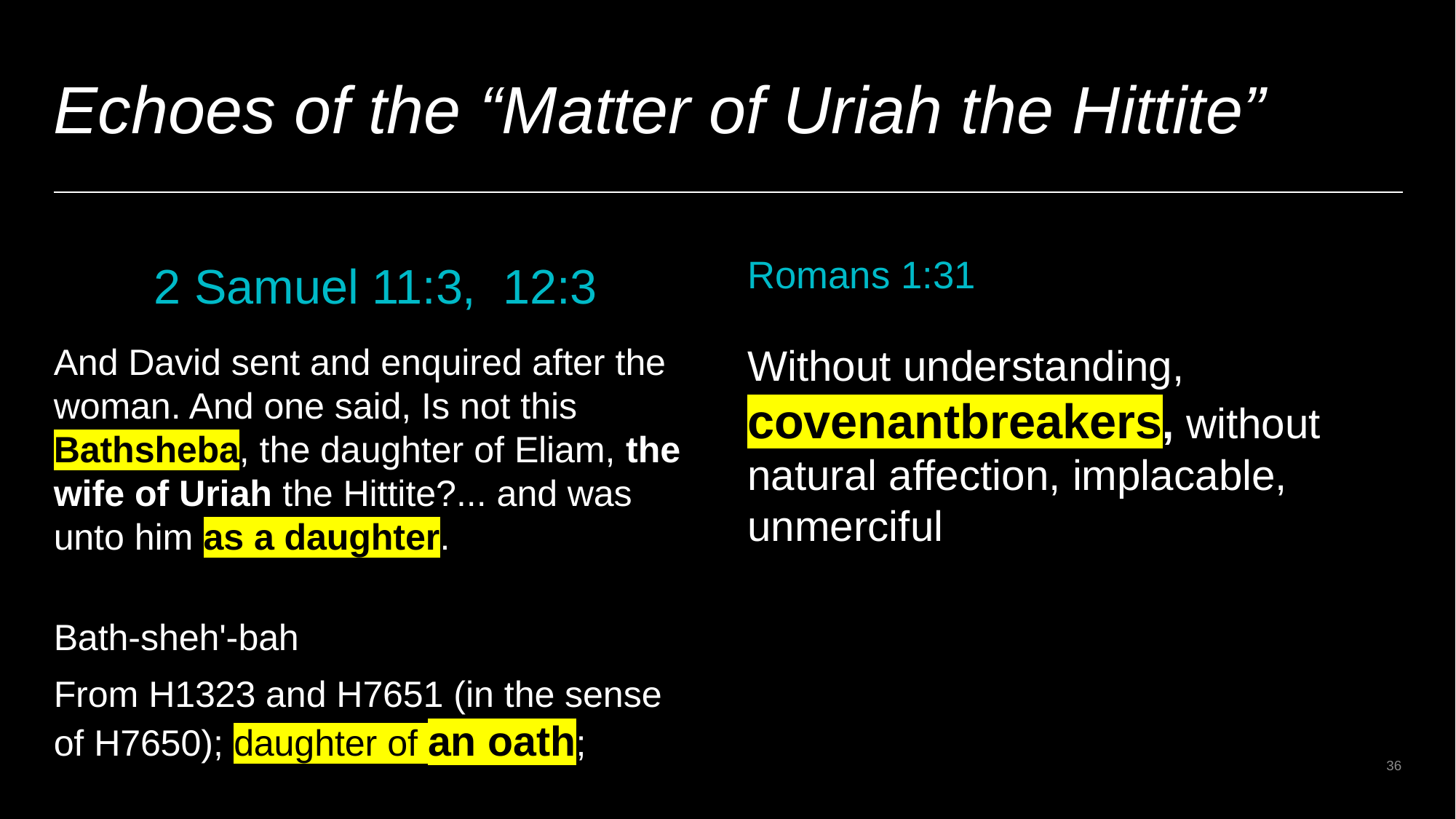

# Echoes of the “Matter of Uriah the Hittite”
2 Samuel 11:3,  12:3
Romans 1:31
And David sent and enquired after the woman. And one said, Is not this Bathsheba, the daughter of Eliam, the wife of Uriah the Hittite?... and was unto him as a daughter.
Bath-sheh'-bah
From H1323 and H7651 (in the sense of H7650); daughter of an oath;

Without understanding, covenantbreakers, without natural affection, implacable, unmerciful
36